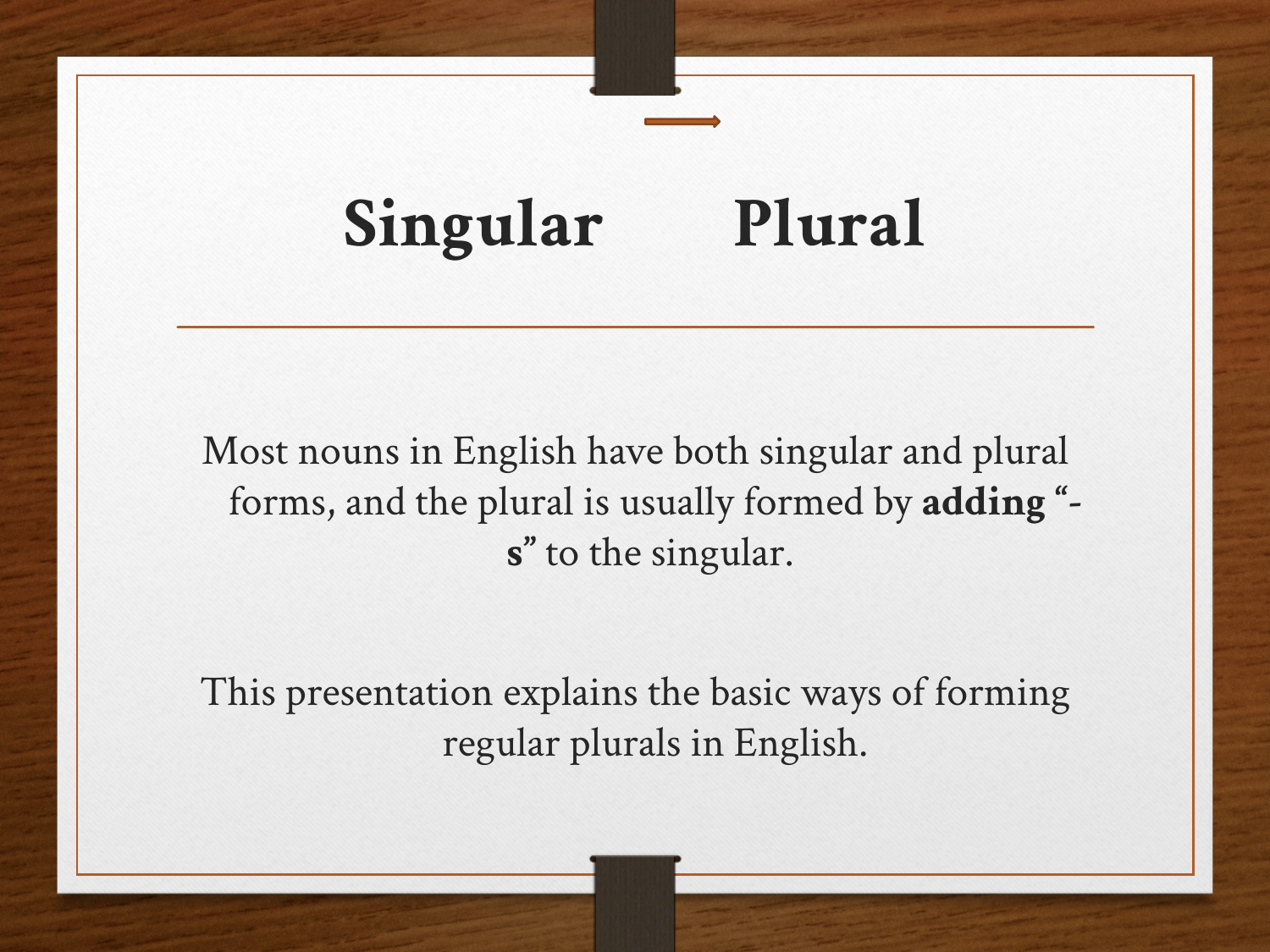

# Singular         Plural

Most nouns in English have both singular and plural forms, and the plural is usually formed by adding “-s” to the singular.

This presentation explains the basic ways of forming regular plurals in English.